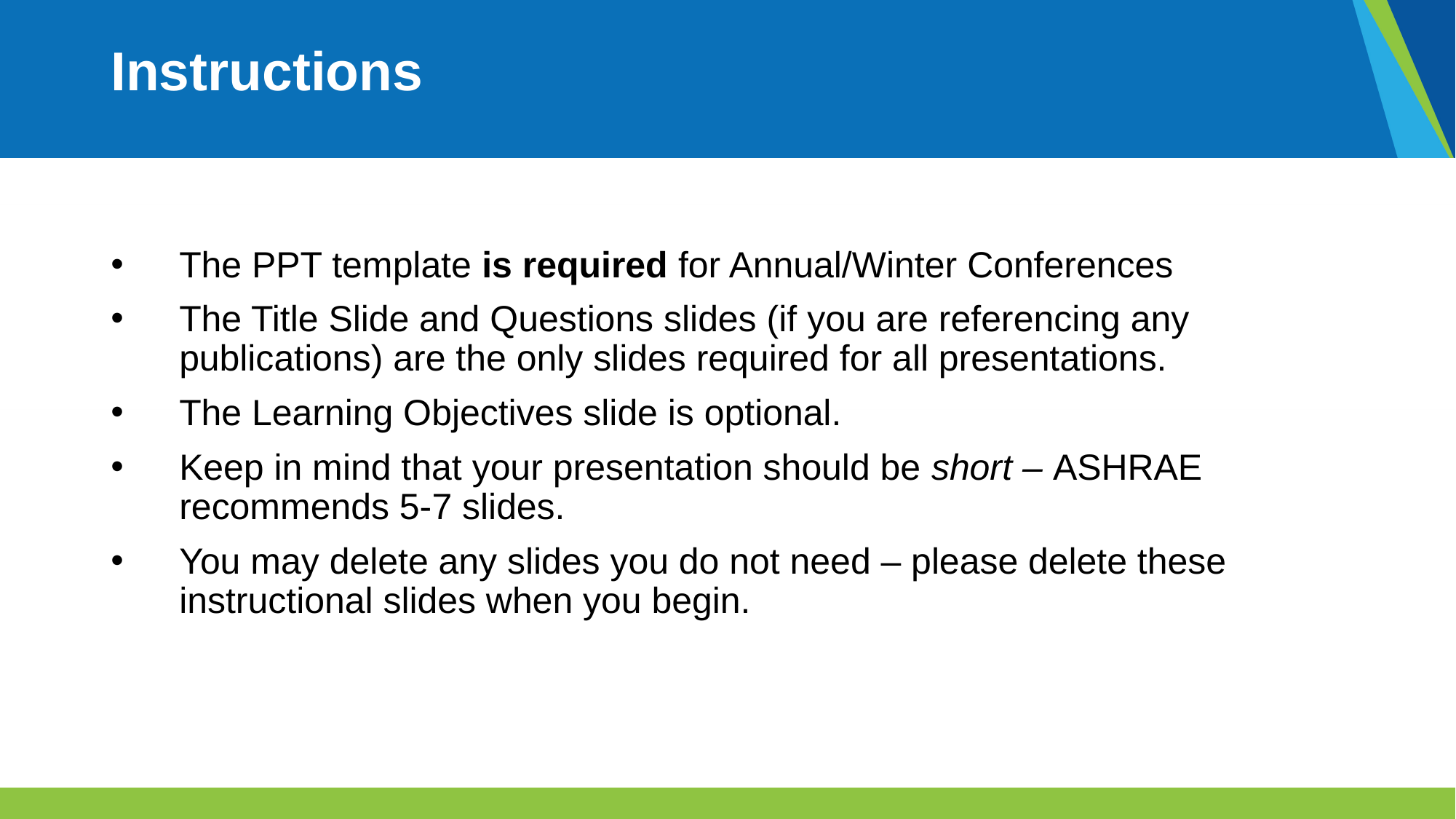

Instructions
The PPT template is required for Annual/Winter Conferences
The Title Slide and Questions slides (if you are referencing any publications) are the only slides required for all presentations.
The Learning Objectives slide is optional.
Keep in mind that your presentation should be short – ASHRAE recommends 5-7 slides.
You may delete any slides you do not need – please delete these instructional slides when you begin.